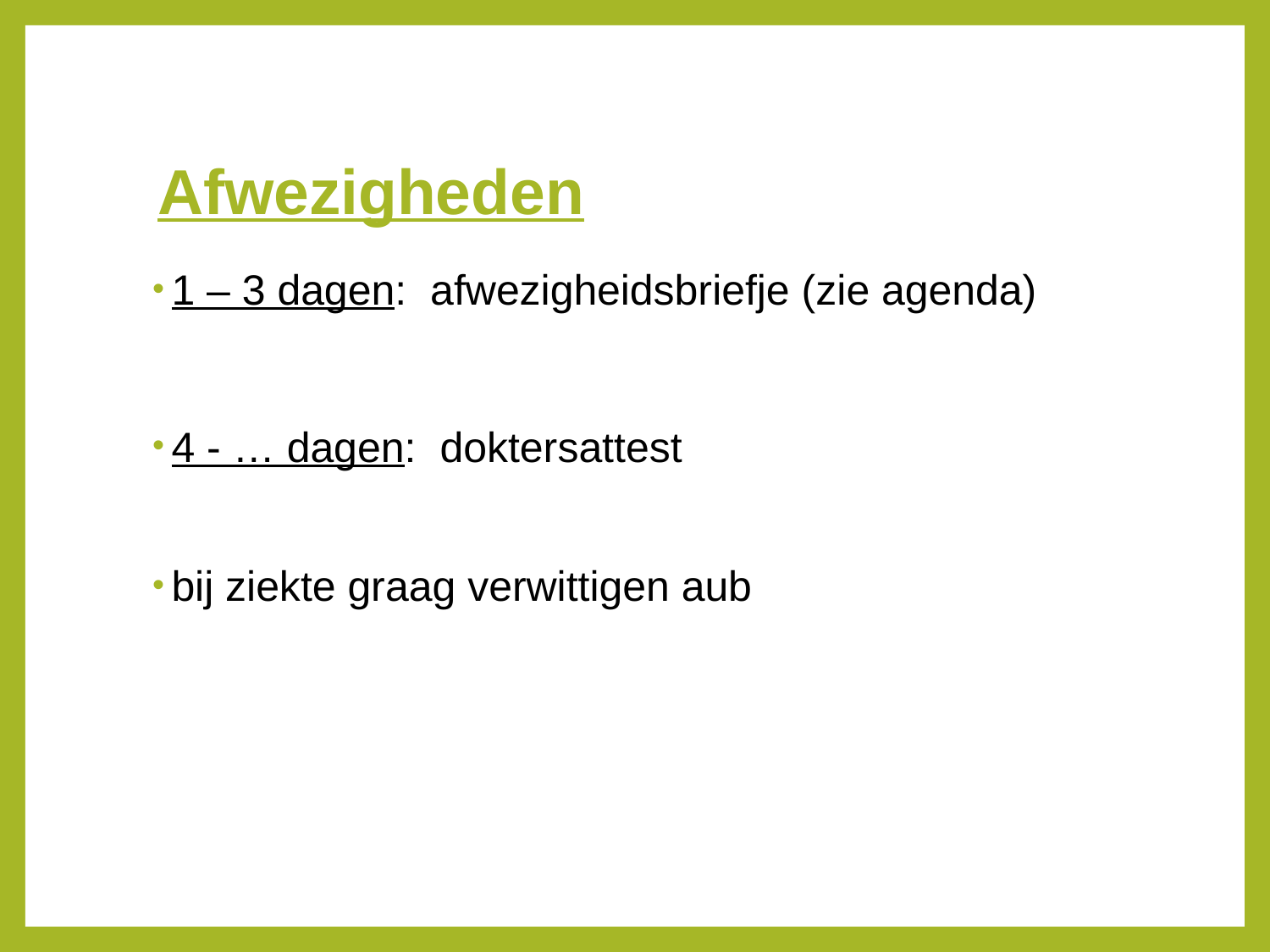

# Afwezigheden
1 – 3 dagen:  afwezigheidsbriefje (zie agenda)

4 - … dagen:  doktersattest
bij ziekte graag verwittigen aub